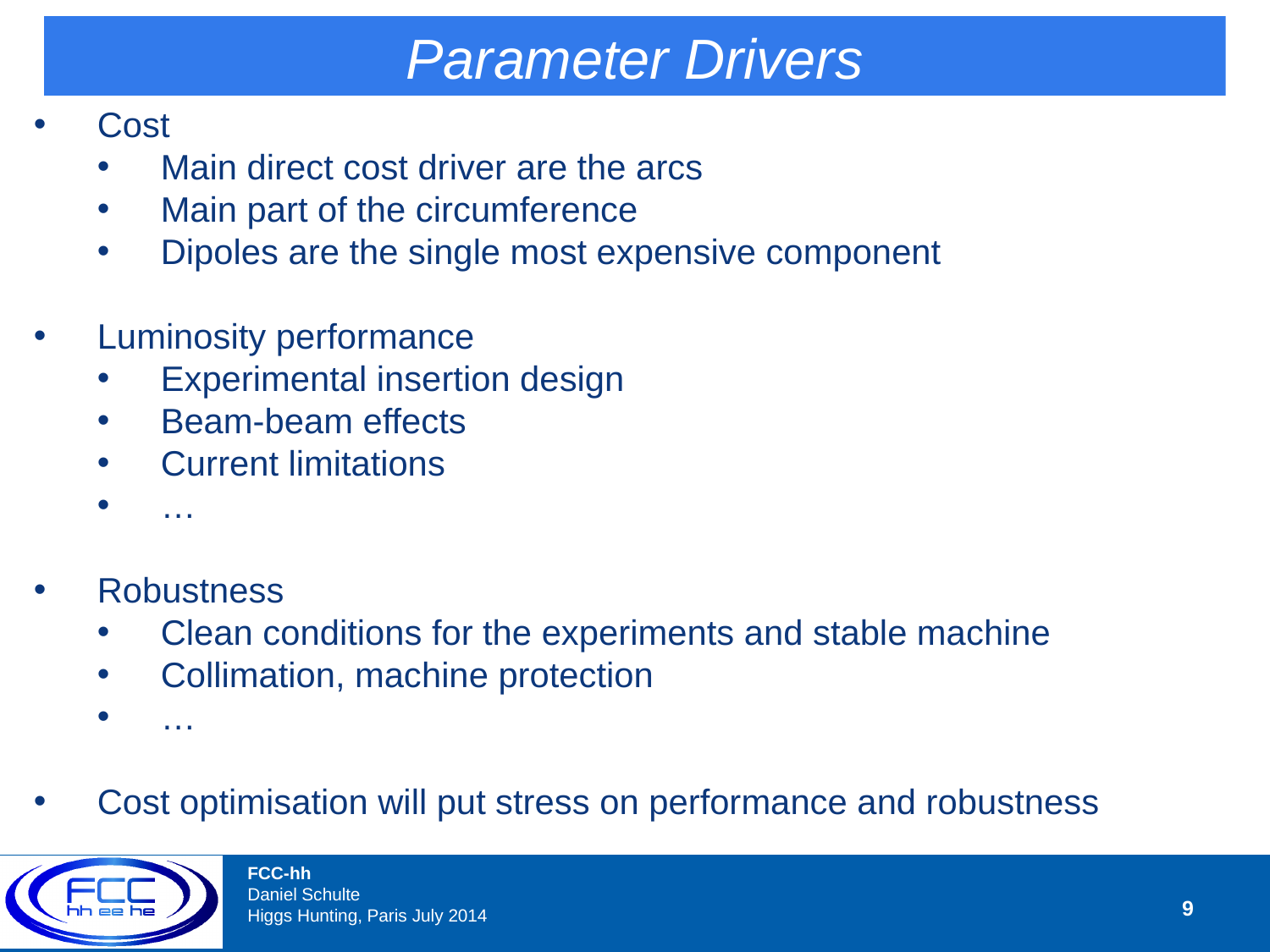

Parameter Drivers
Cost
Main direct cost driver are the arcs
Main part of the circumference
Dipoles are the single most expensive component

Luminosity performance
Experimental insertion design
Beam-beam effects
Current limitations
…

Robustness
Clean conditions for the experiments and stable machine
Collimation, machine protection
…

Cost optimisation will put stress on performance and robustness